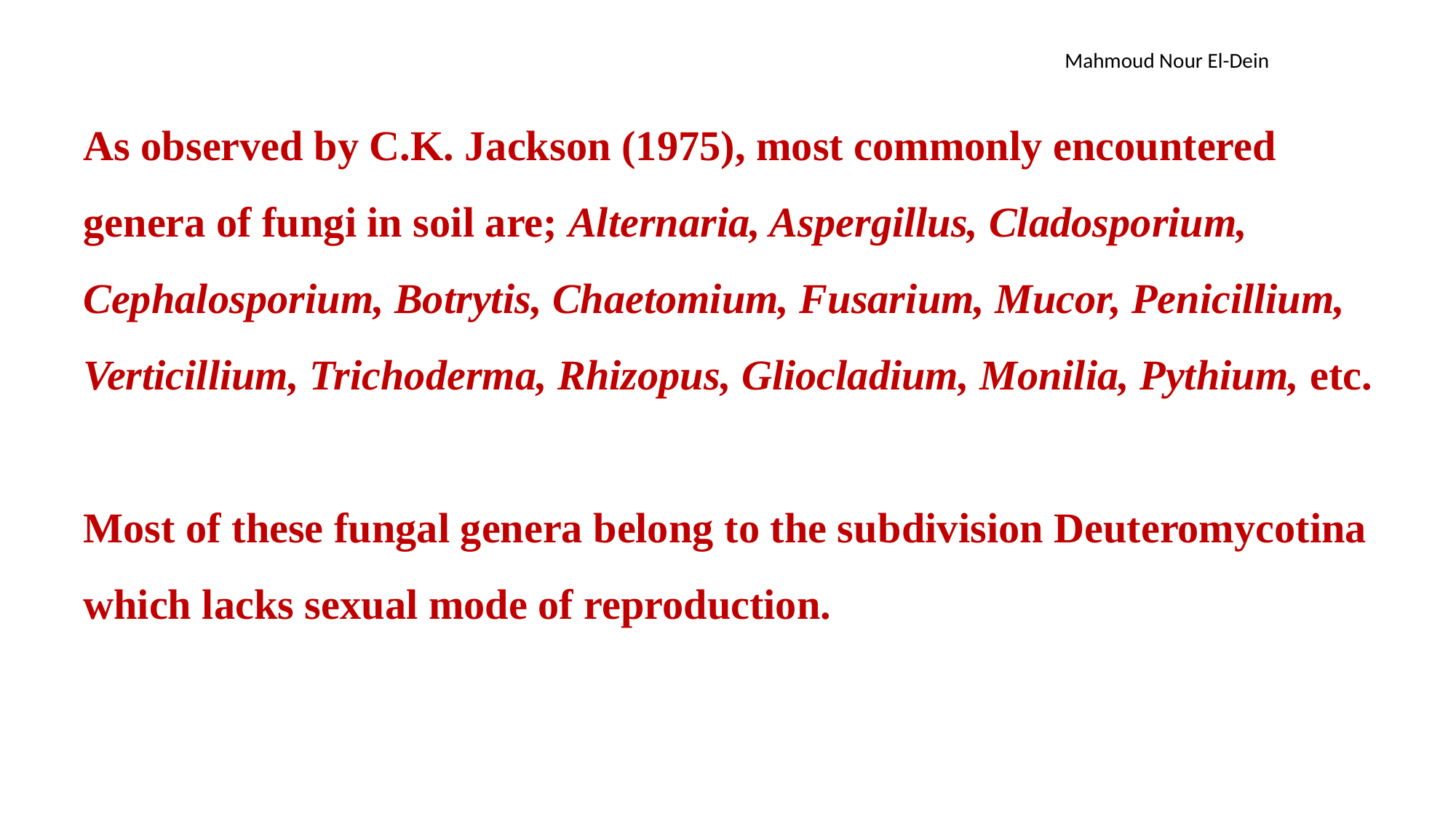

As observed by C.K. Jackson (1975), most commonly encountered genera of fungi in soil are; Alternaria, Aspergillus, Cladosporium, Cephalosporium, Botrytis, Chaetomium, Fusarium, Mucor, Penicillium, Verticillium, Trichoderma, Rhizopus, Gliocladium, Monilia, Pythium, etc.

Most of these fungal genera belong to the sub­division Deuteromycotina which lacks sexual mode of reproduction.